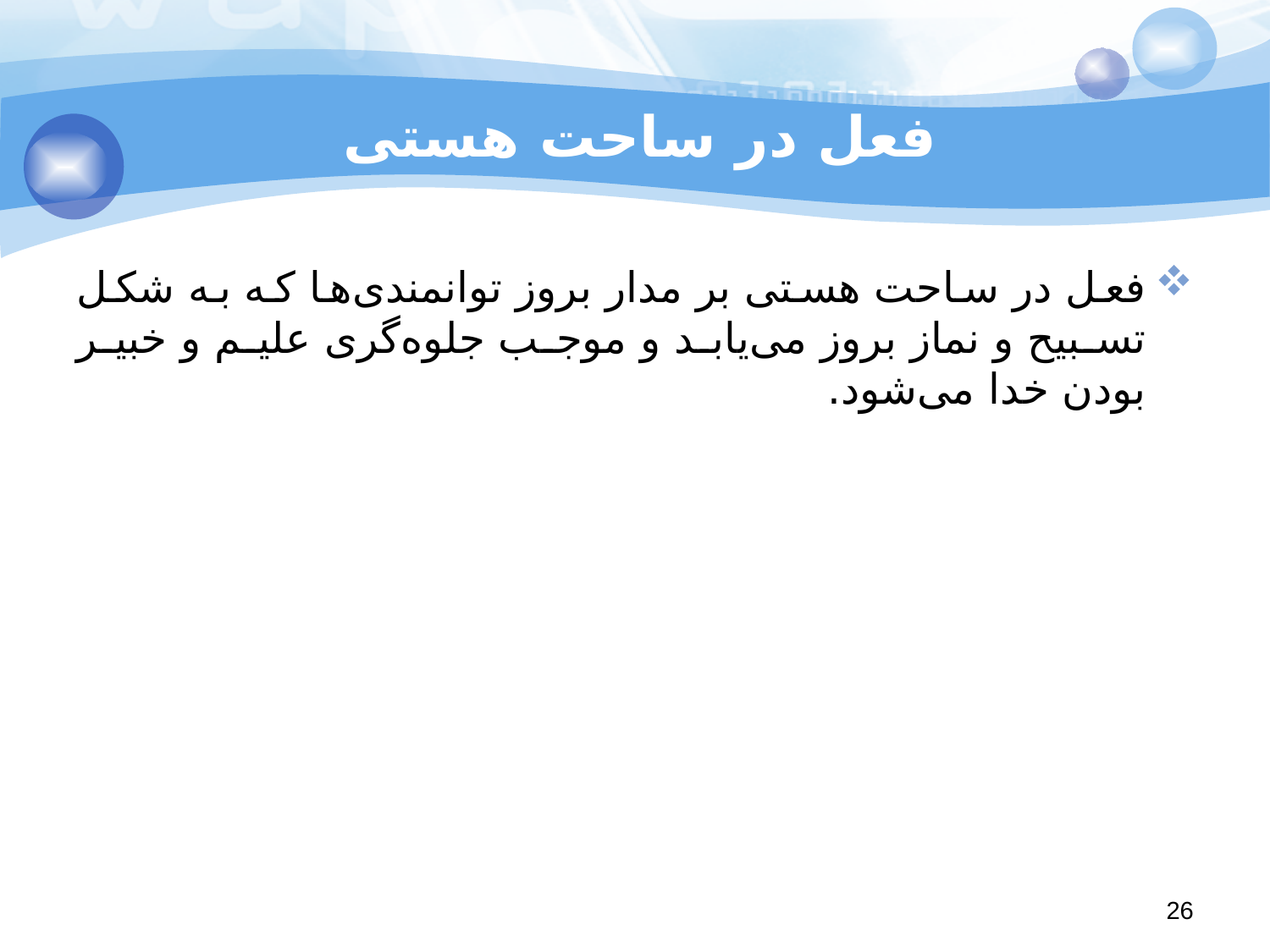

# فعل در ساحت هستی
فعل در ساحت هستی بر مدار بروز توانمندی‌ها که به شکل تسبیح و نماز بروز می‌یابد و موجب جلوه‌گری علیم و خبیر بودن خدا می‌شود.

26